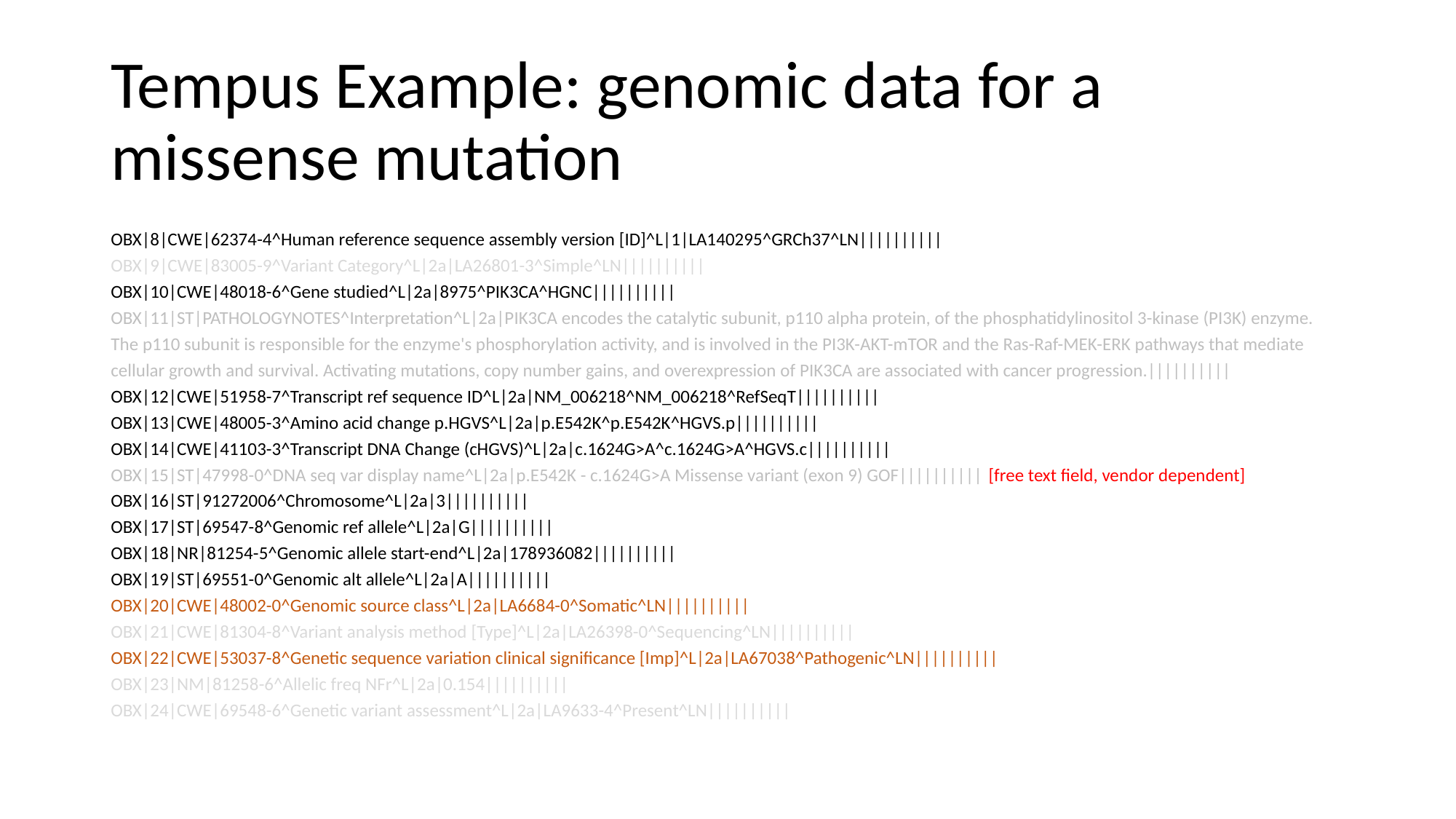

# Tempus Example: genomic data for a missense mutation
OBX|8|CWE|62374-4^Human reference sequence assembly version [ID]^L|1|LA140295^GRCh37^LN||||||||||
OBX|9|CWE|83005-9^Variant Category^L|2a|LA26801-3^Simple^LN||||||||||
OBX|10|CWE|48018-6^Gene studied^L|2a|8975^PIK3CA^HGNC||||||||||
OBX|11|ST|PATHOLOGYNOTES^Interpretation^L|2a|PIK3CA encodes the catalytic subunit, p110 alpha protein, of the phosphatidylinositol 3-kinase (PI3K) enzyme. The p110 subunit is responsible for the enzyme's phosphorylation activity, and is involved in the PI3K-AKT-mTOR and the Ras-Raf-MEK-ERK pathways that mediate cellular growth and survival. Activating mutations, copy number gains, and overexpression of PIK3CA are associated with cancer progression.||||||||||
OBX|12|CWE|51958-7^Transcript ref sequence ID^L|2a|NM_006218^NM_006218^RefSeqT||||||||||
OBX|13|CWE|48005-3^Amino acid change p.HGVS^L|2a|p.E542K^p.E542K^HGVS.p||||||||||
OBX|14|CWE|41103-3^Transcript DNA Change (cHGVS)^L|2a|c.1624G>A^c.1624G>A^HGVS.c||||||||||
OBX|15|ST|47998-0^DNA seq var display name^L|2a|p.E542K - c.1624G>A Missense variant (exon 9) GOF|||||||||| [free text field, vendor dependent]
OBX|16|ST|91272006^Chromosome^L|2a|3||||||||||
OBX|17|ST|69547-8^Genomic ref allele^L|2a|G||||||||||
OBX|18|NR|81254-5^Genomic allele start-end^L|2a|178936082||||||||||
OBX|19|ST|69551-0^Genomic alt allele^L|2a|A||||||||||
OBX|20|CWE|48002-0^Genomic source class^L|2a|LA6684-0^Somatic^LN||||||||||
OBX|21|CWE|81304-8^Variant analysis method [Type]^L|2a|LA26398-0^Sequencing^LN||||||||||
OBX|22|CWE|53037-8^Genetic sequence variation clinical significance [Imp]^L|2a|LA67038^Pathogenic^LN||||||||||
OBX|23|NM|81258-6^Allelic freq NFr^L|2a|0.154||||||||||
OBX|24|CWE|69548-6^Genetic variant assessment^L|2a|LA9633-4^Present^LN||||||||||